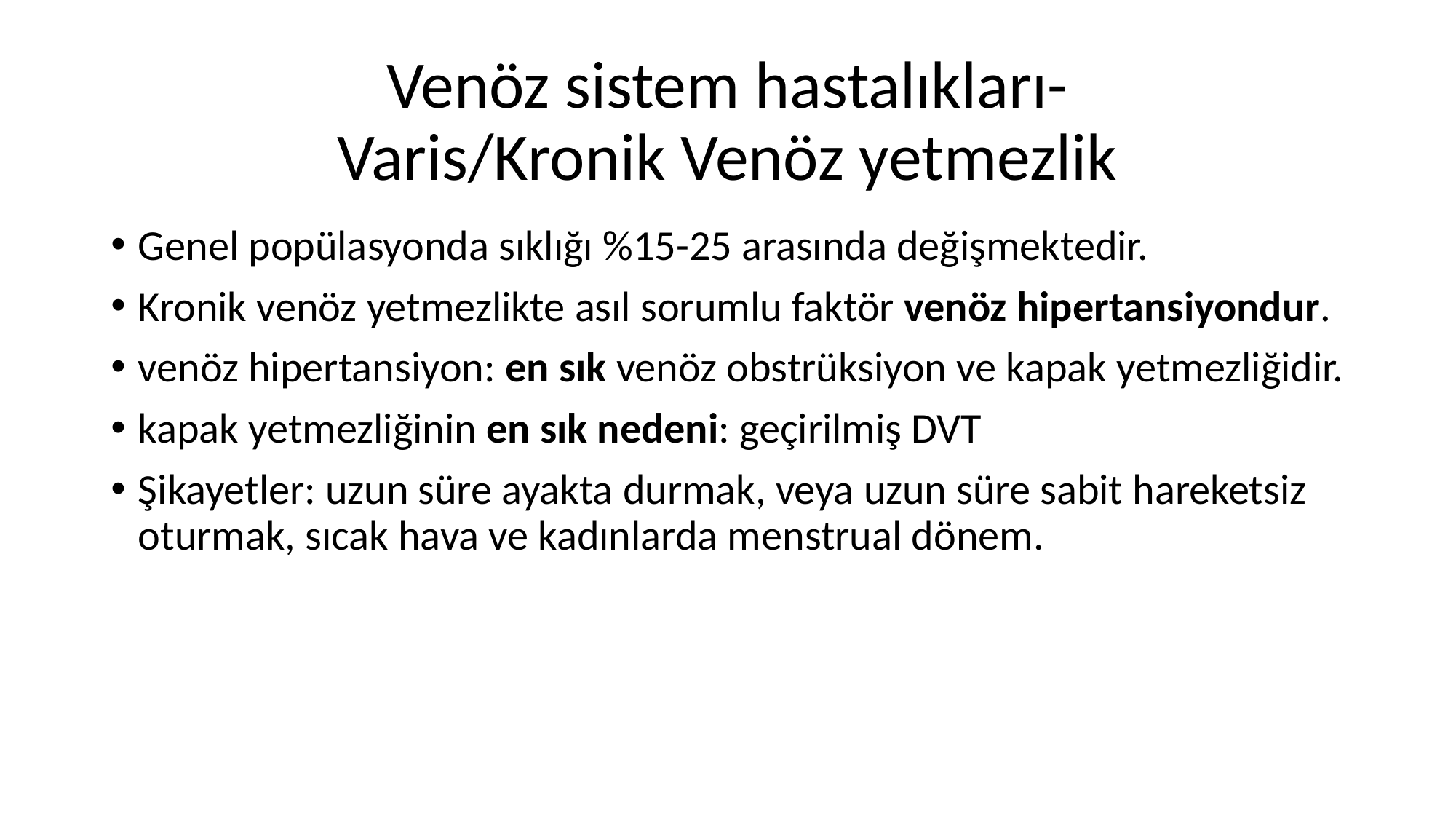

# Venöz sistem hastalıkları- Varis/Kronik Venöz yetmezlik
Genel popülasyonda sıklığı %15-25 arasında değişmektedir.
Kronik venöz yetmezlikte asıl sorumlu faktör venöz hipertansiyondur.
venöz hipertansiyon: en sık venöz obstrüksiyon ve kapak yetmezliğidir.
kapak yetmezliğinin en sık nedeni: geçirilmiş DVT
Şikayetler: uzun süre ayakta durmak, veya uzun süre sabit hareketsiz oturmak, sıcak hava ve kadınlarda menstrual dönem.